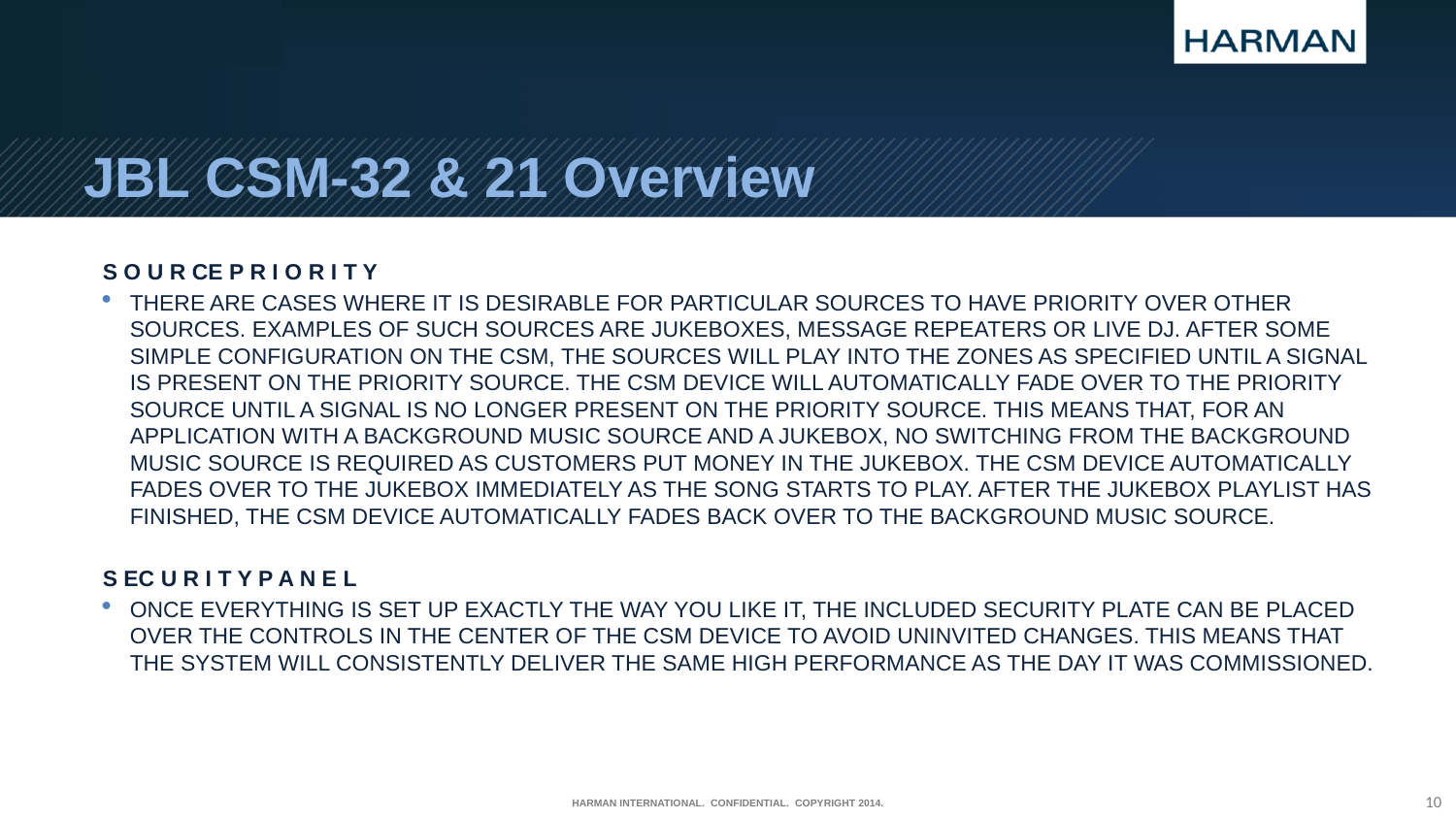

JBL CSM-32 & 21 Overview
S o u r ce P r i o r i t y
There are cases where it is desirable for particular sources to have priority over other sources. Examples of such sources are jukeboxes, message repeaters or live DJ. After some simple configuration on the CSM, the sources will play into the zones as specified until a signal is present on the priority source. The CSM device will automatically fade over to the priority source until a signal is no longer present on the priority source. This means that, for an application with a background music source and a jukebox, no switching from the background music source is required as customers put money in the jukebox. The CSM device automatically fades over to the jukebox immediately as the song starts to play. After the jukebox playlist has finished, the CSM device automatically fades back over to the background music source.

S ec u r i t y P a n e l
Once everything is set up exactly the way you like it, the included security plate can be placed over the controls in the center of the CSM device to avoid uninvited changes. This means that the system will consistently deliver the same high performance as the day it was commissioned.